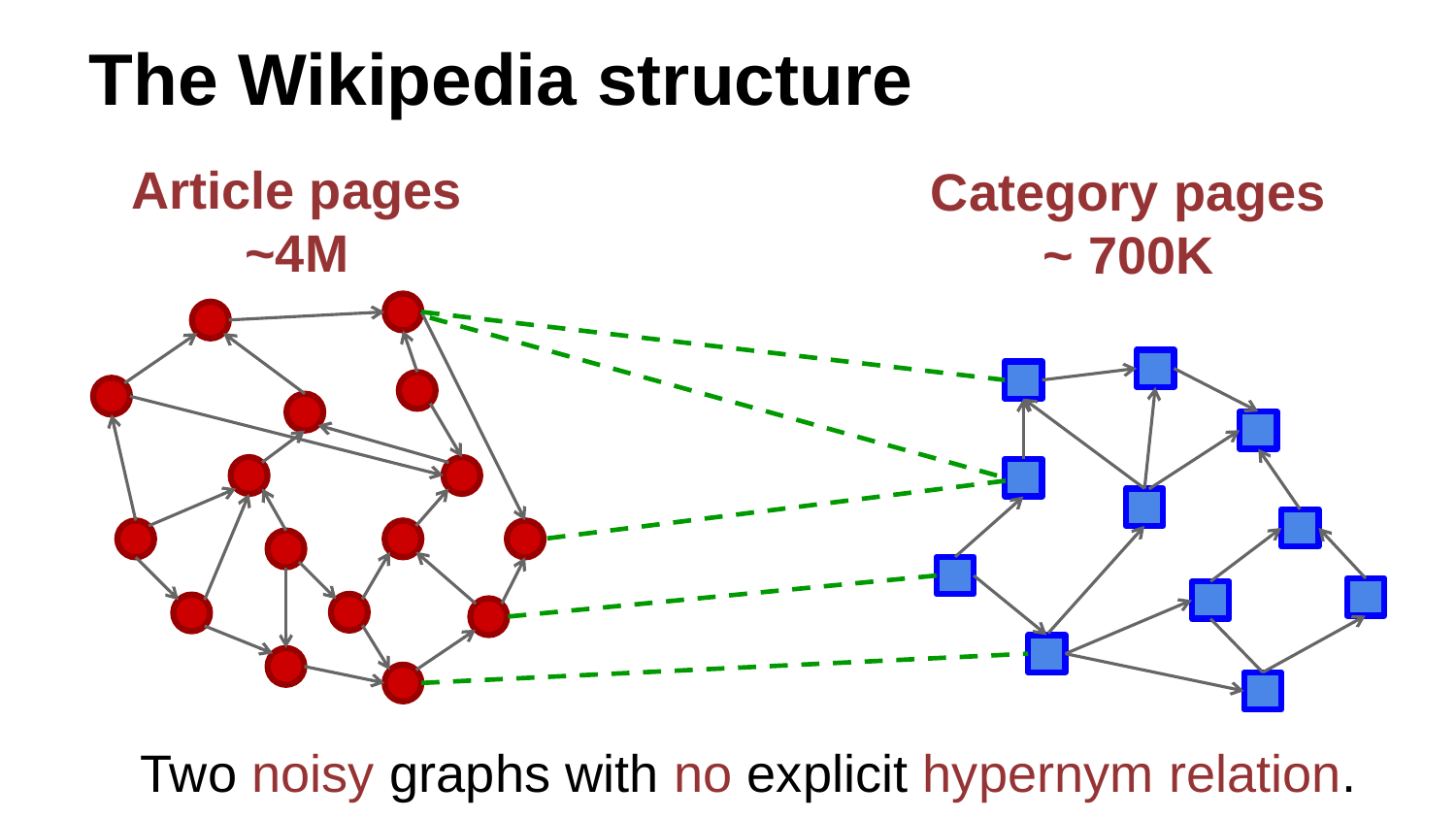

# The Wikipedia structure
Article pages
~4M
Category pages
~ 700K

Two noisy graphs with no explicit hypernym relation.